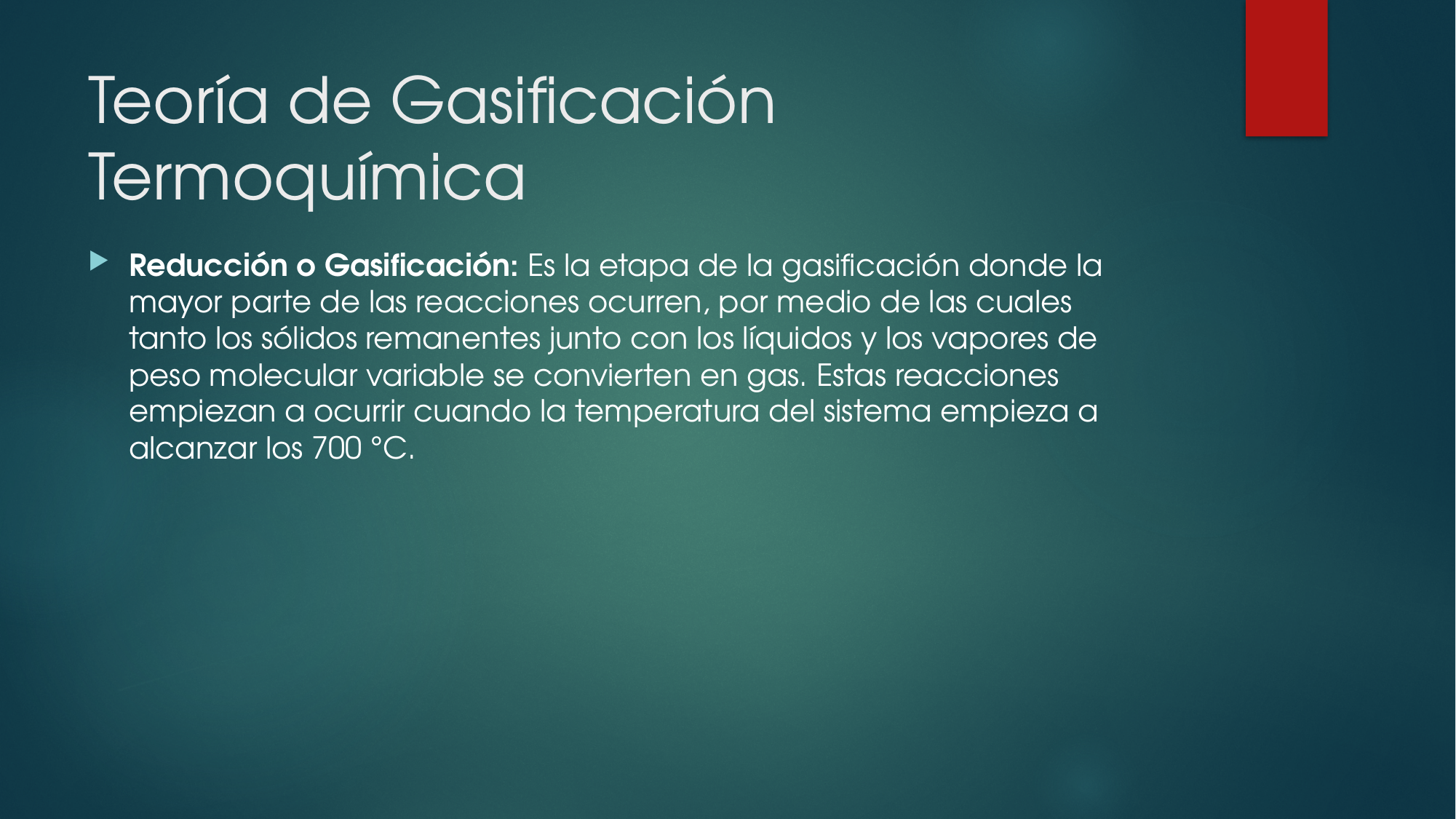

# Teoría de Gasificación Termoquímica
Reducción o Gasificación: Es la etapa de la gasificación donde la mayor parte de las reacciones ocurren, por medio de las cuales tanto los sólidos remanentes junto con los líquidos y los vapores de peso molecular variable se convierten en gas. Estas reacciones empiezan a ocurrir cuando la temperatura del sistema empieza a alcanzar los 700 °C.